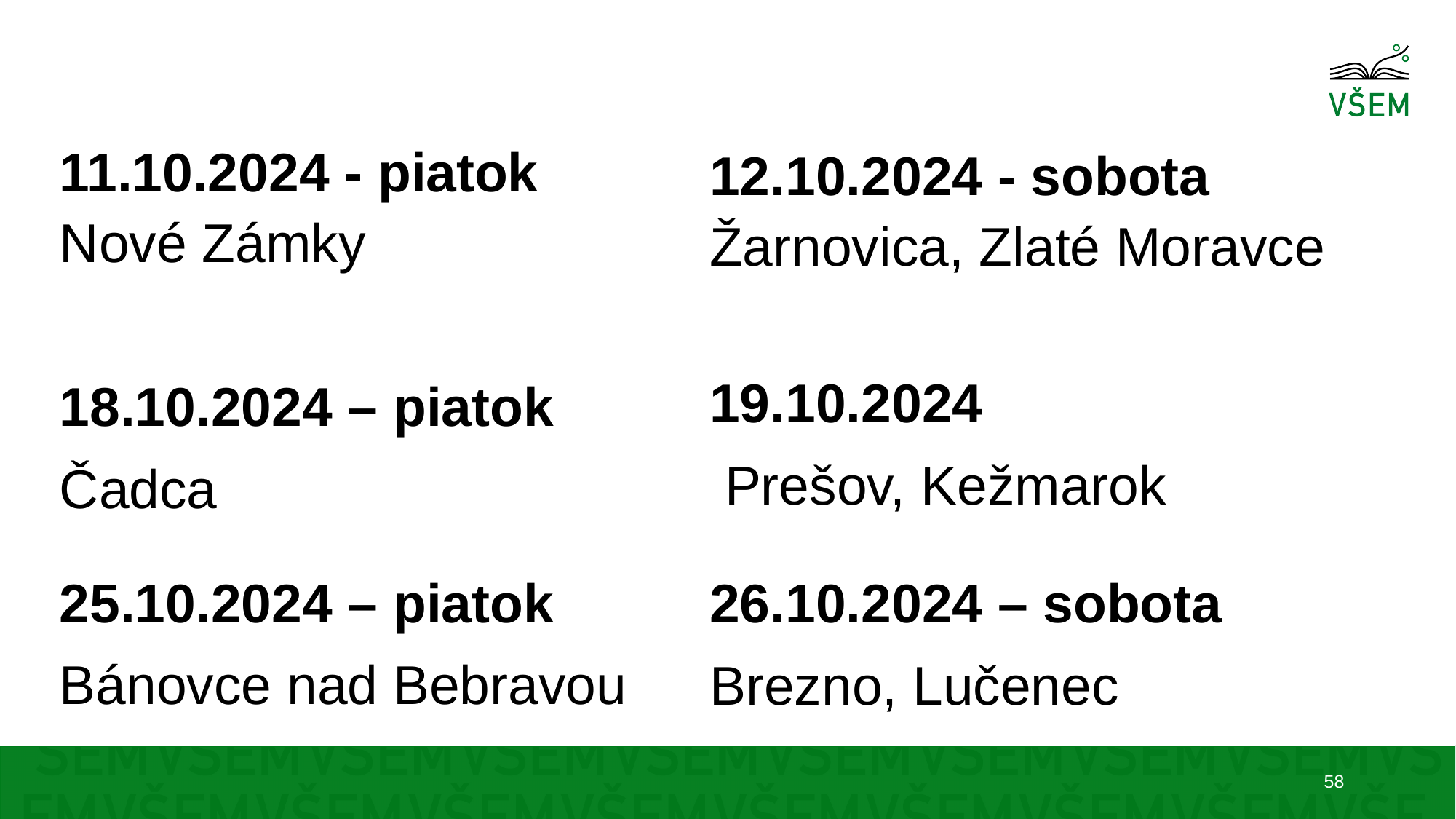

11.10.2024 - piatok
Nové Zámky

18.10.2024 – piatok
Čadca

25.10.2024 – piatok
Bánovce nad Bebravou
12.10.2024 - sobota
Žarnovica, Zlaté Moravce

19.10.2024
 Prešov, Kežmarok

26.10.2024 – sobota
Brezno, Lučenec
58